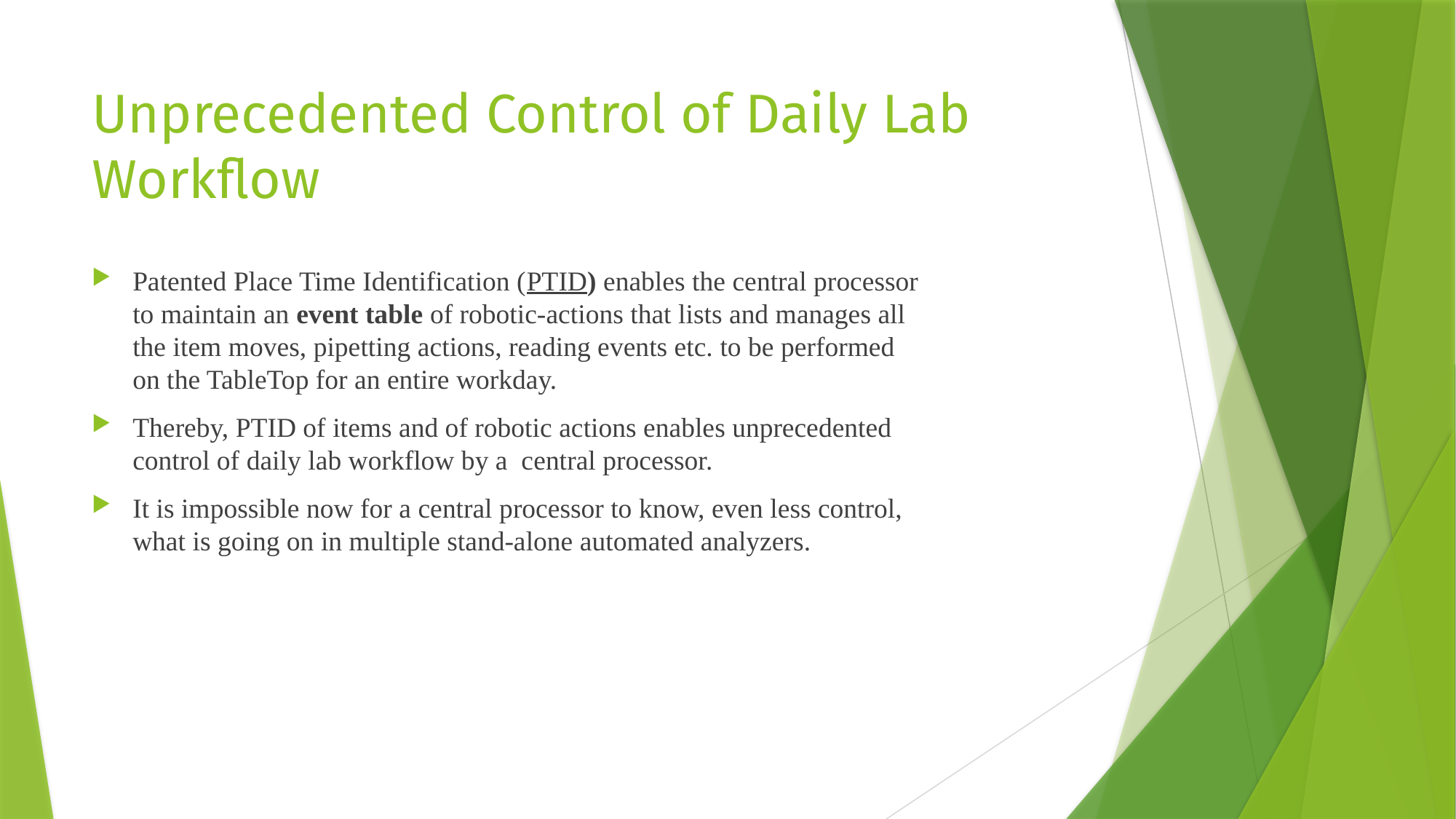

# Unprecedented Control of Daily Lab Workflow
Patented Place Time Identification (PTID) enables the central processor to maintain an event table of robotic-actions that lists and manages all the item moves, pipetting actions, reading events etc. to be performed on the TableTop for an entire workday.
Thereby, PTID of items and of robotic actions enables unprecedented control of daily lab workflow by a  central processor.
It is impossible now for a central processor to know, even less control, what is going on in multiple stand-alone automated analyzers.